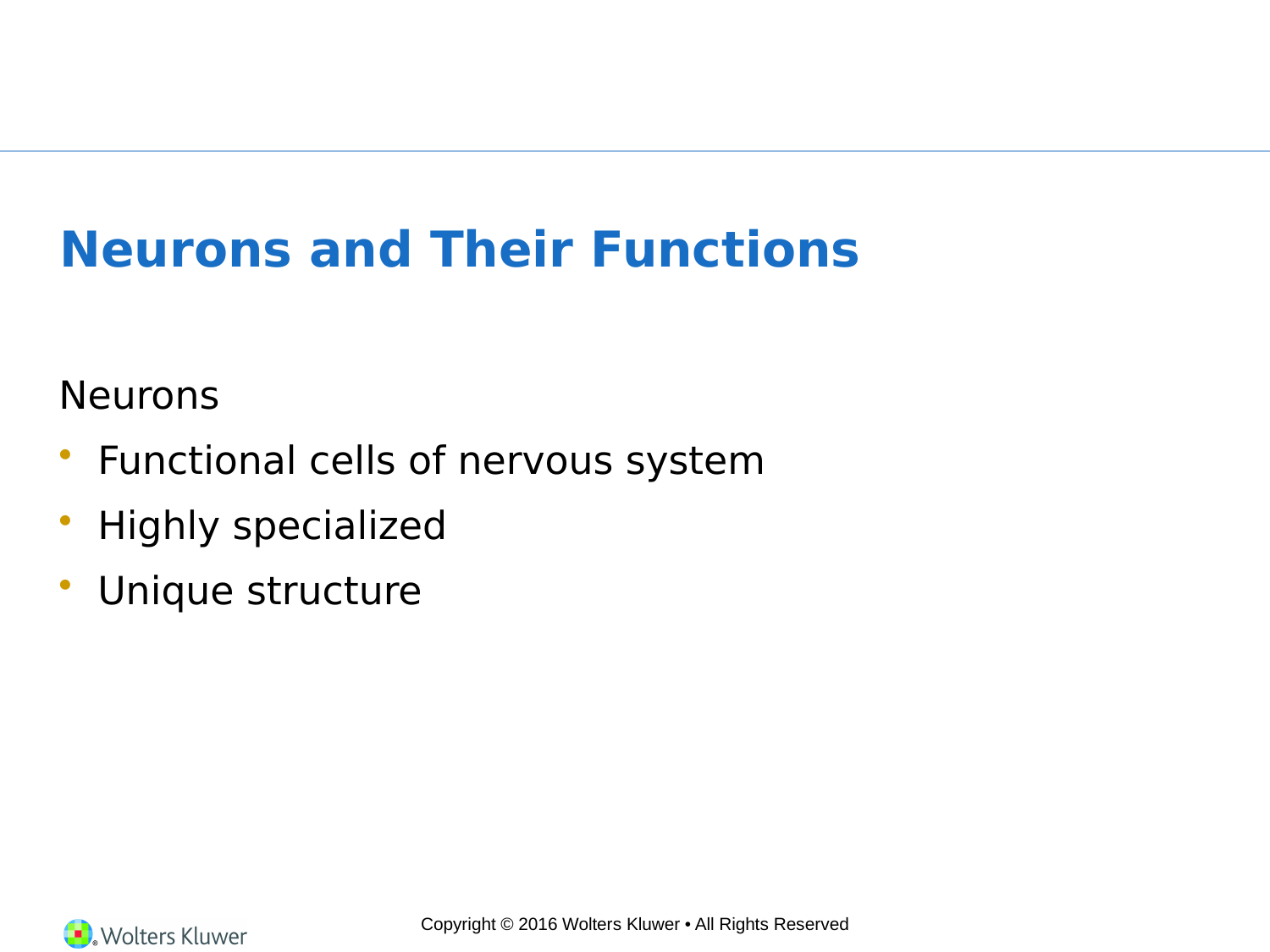

# Neurons and Their Functions
Neurons
Functional cells of nervous system
Highly specialized
Unique structure